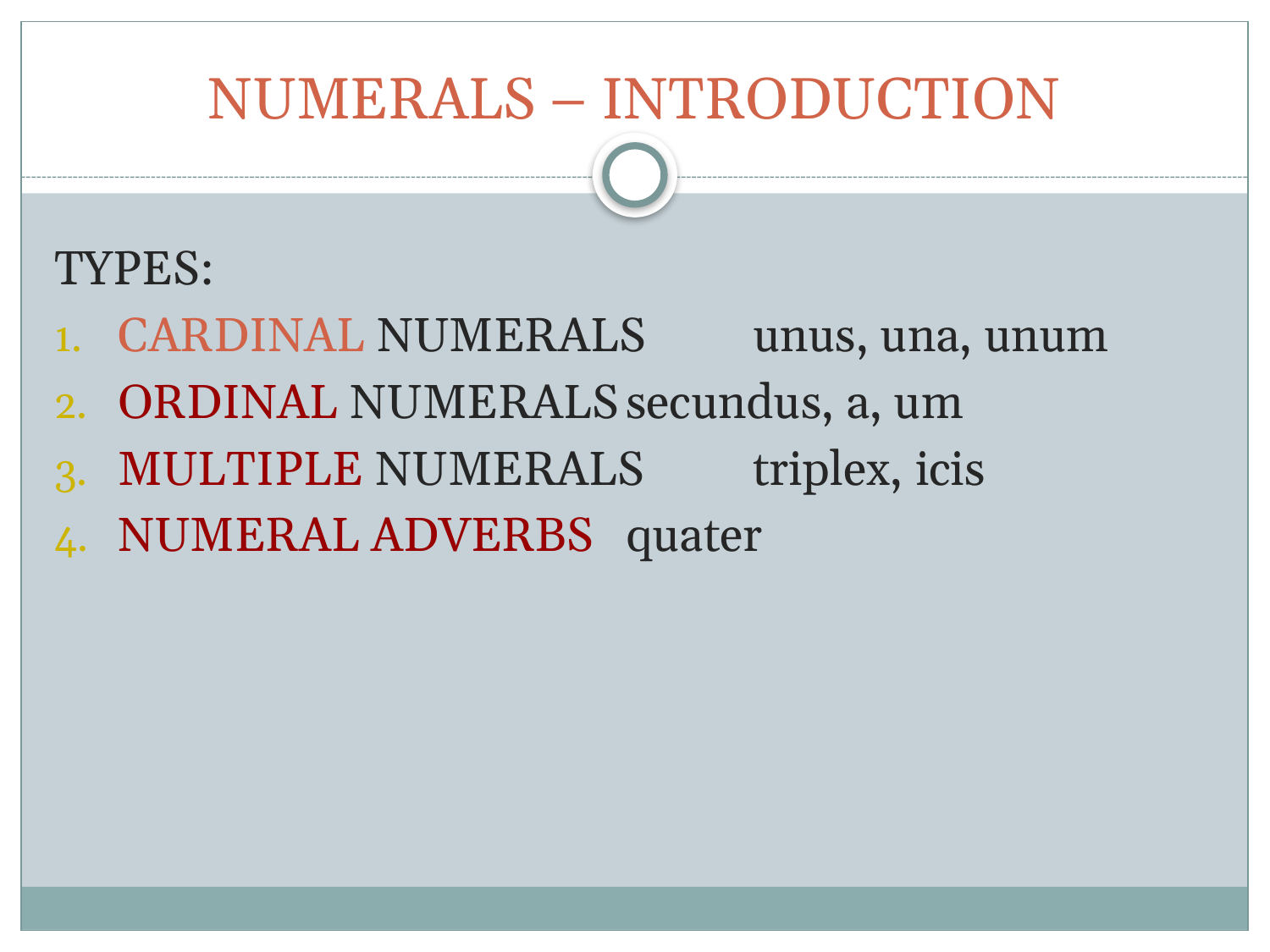

# Numerals – Introduction
TYPES:
CARDINAL NUMERALS	unus, una, unum
ORDINAL NUMERALS	secundus, a, um
MULTIPLE NUMERALS	triplex, icis
NUMERAL ADVERBS 	quater